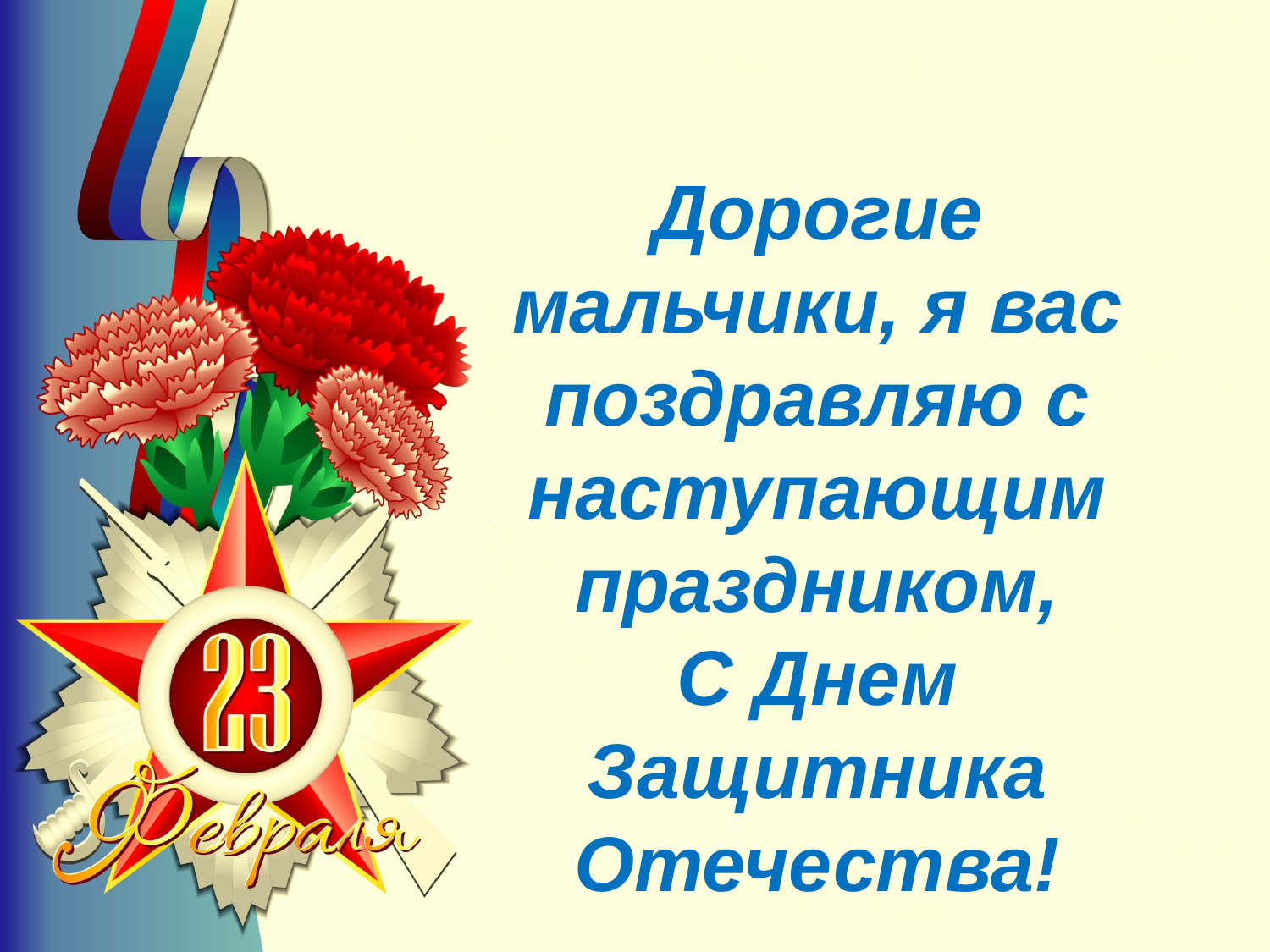

Дорогие мальчики, я вас поздравляю с наступающим праздником,
С Днем Защитника Отечества!